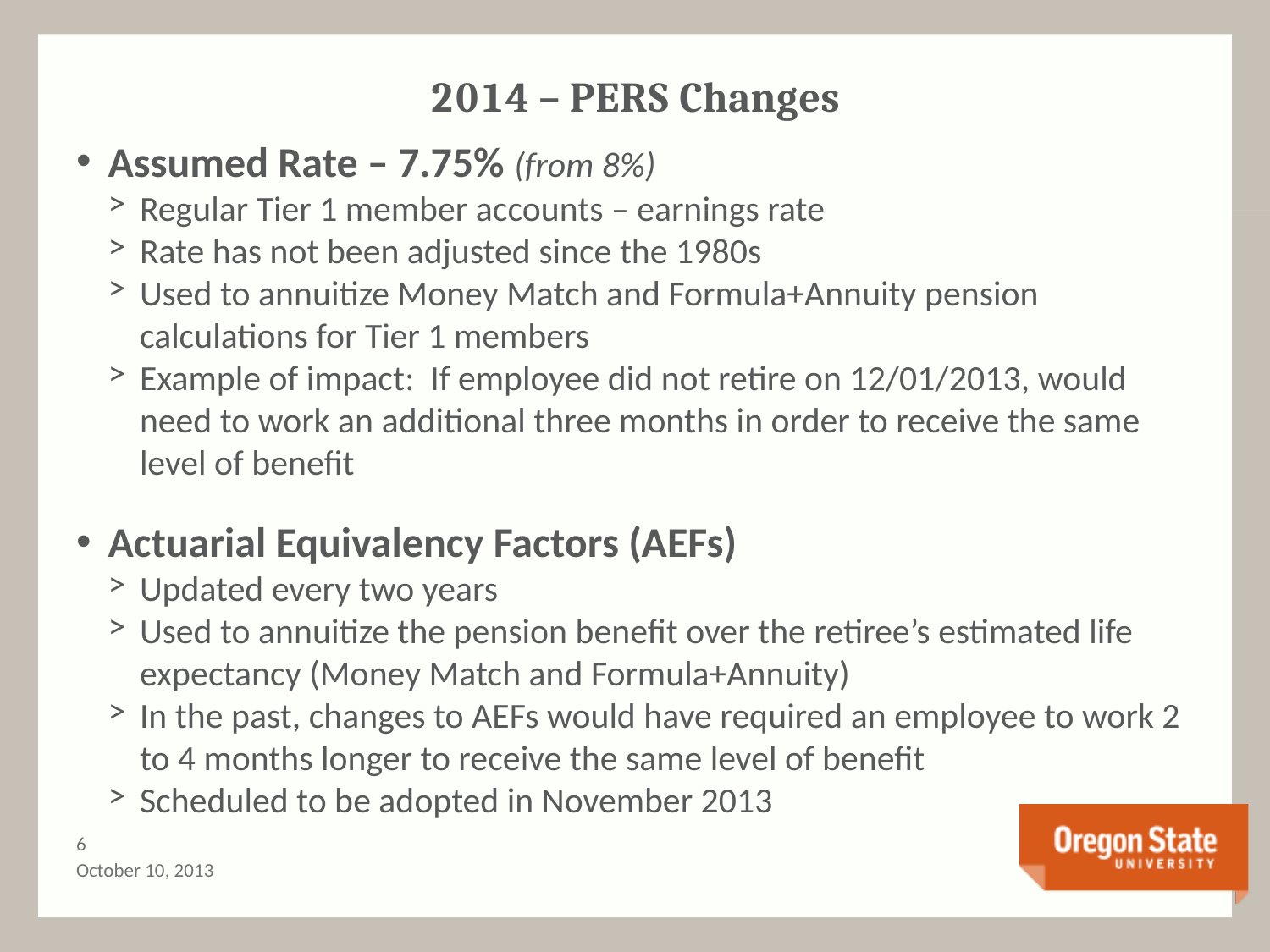

# 2014 – PERS Changes
Assumed Rate – 7.75% (from 8%)
Regular Tier 1 member accounts – earnings rate
Rate has not been adjusted since the 1980s
Used to annuitize Money Match and Formula+Annuity pension calculations for Tier 1 members
Example of impact:  If employee did not retire on 12/01/2013, would need to work an additional three months in order to receive the same level of benefit

Actuarial Equivalency Factors (AEFs)
Updated every two years
Used to annuitize the pension benefit over the retiree’s estimated life expectancy (Money Match and Formula+Annuity)
In the past, changes to AEFs would have required an employee to work 2 to 4 months longer to receive the same level of benefit
Scheduled to be adopted in November 2013

6
October 10, 2013